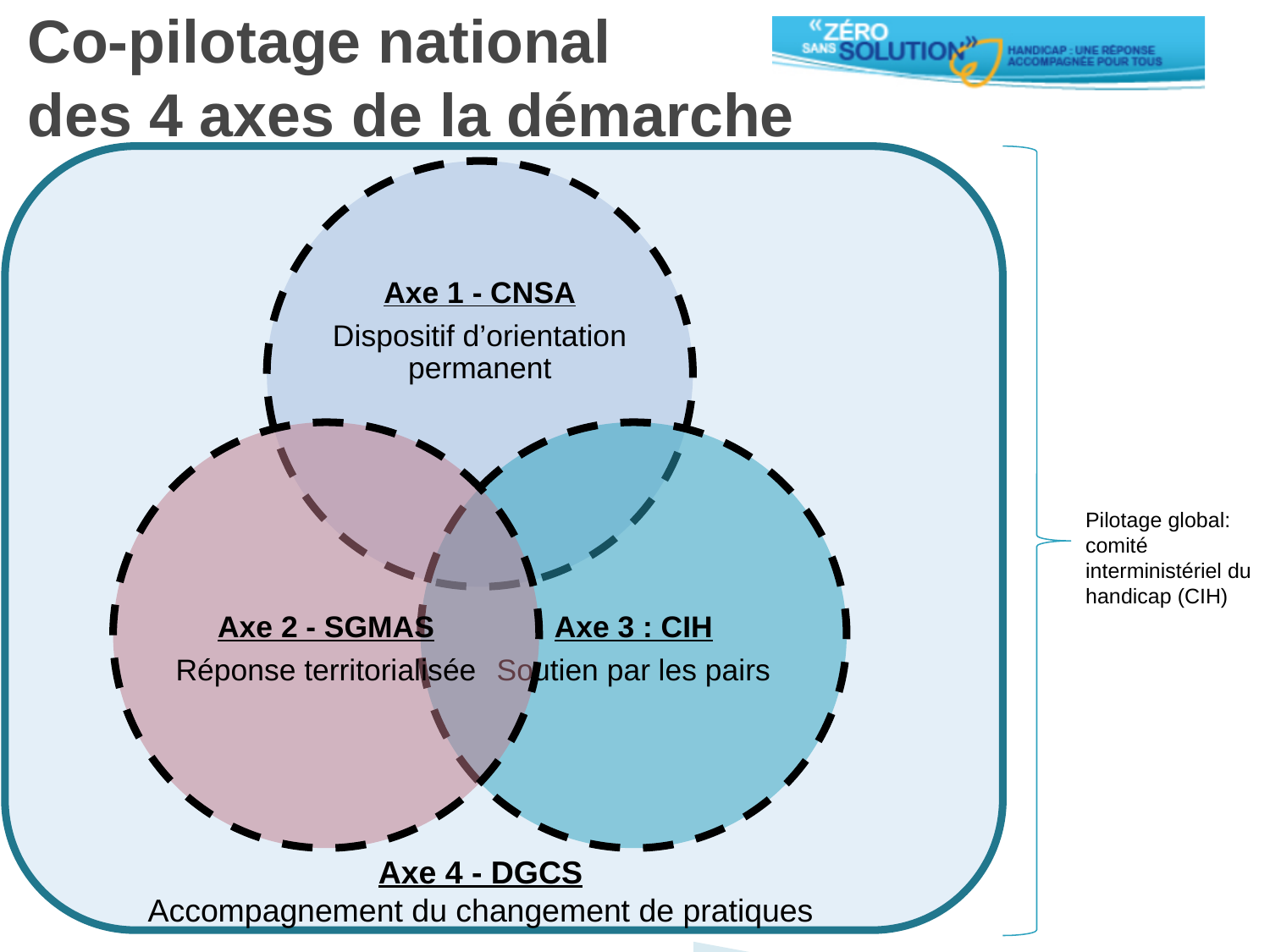

# Co-pilotage national des 4 axes de la démarche

Axe 1 - CNSA
Dispositif d’orientation permanent
Axe 3 : CIH
Soutien par les pairs
Axe 2 - SGMAS
Réponse territorialisée
Pilotage global: comité interministériel du handicap (CIH)

Axe 4 - DGCS
Accompagnement du changement de pratiques